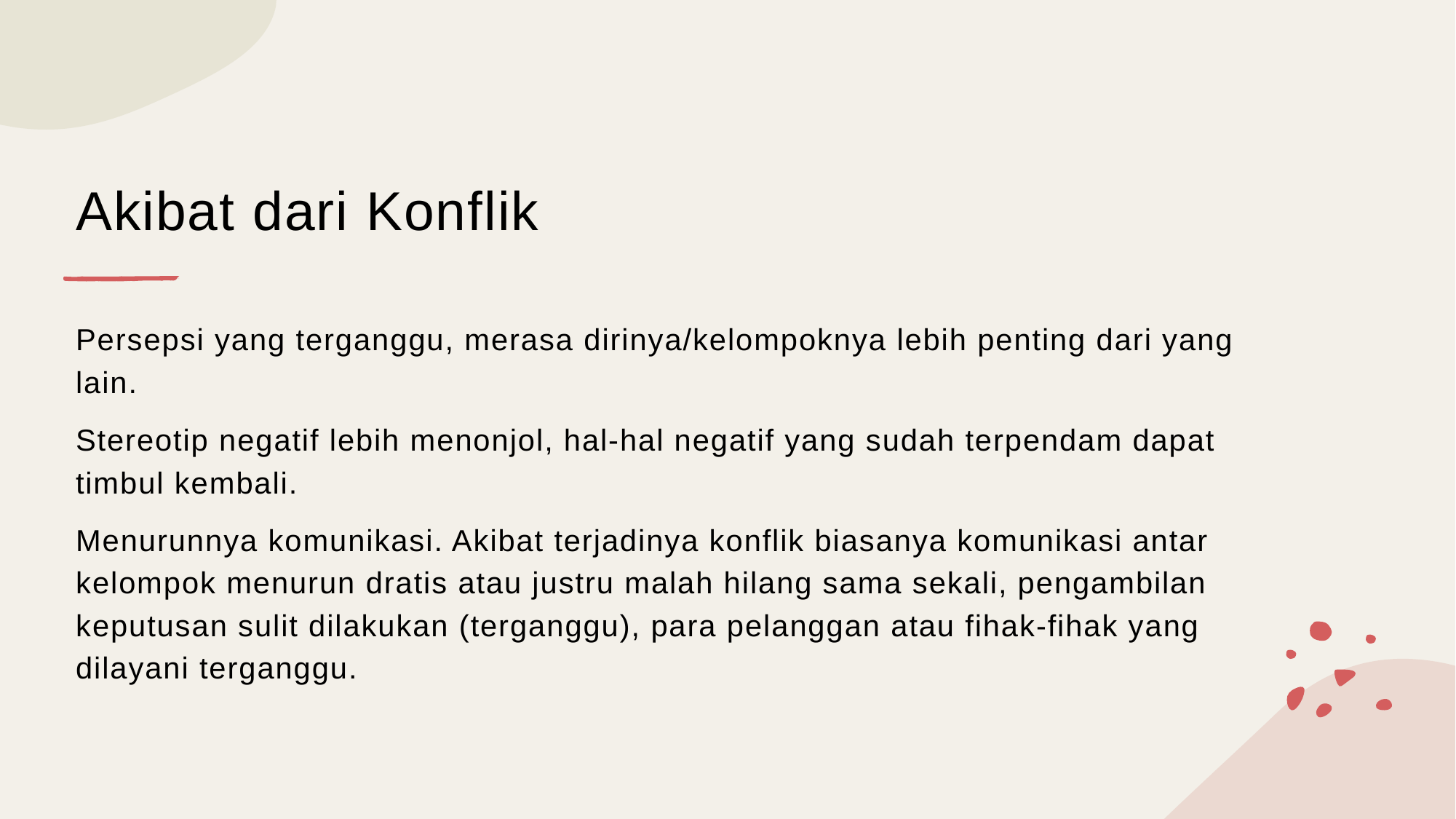

# Akibat dari Konflik
Persepsi yang terganggu, merasa dirinya/kelompoknya lebih penting dari yang lain.
Stereotip negatif lebih menonjol, hal-hal negatif yang sudah terpendam dapat timbul kembali.
Menurunnya komunikasi. Akibat terjadinya konflik biasanya komunikasi antar kelompok menurun dratis atau justru malah hilang sama sekali, pengambilan keputusan sulit dilakukan (terganggu), para pelanggan atau fihak-fihak yang dilayani terganggu.